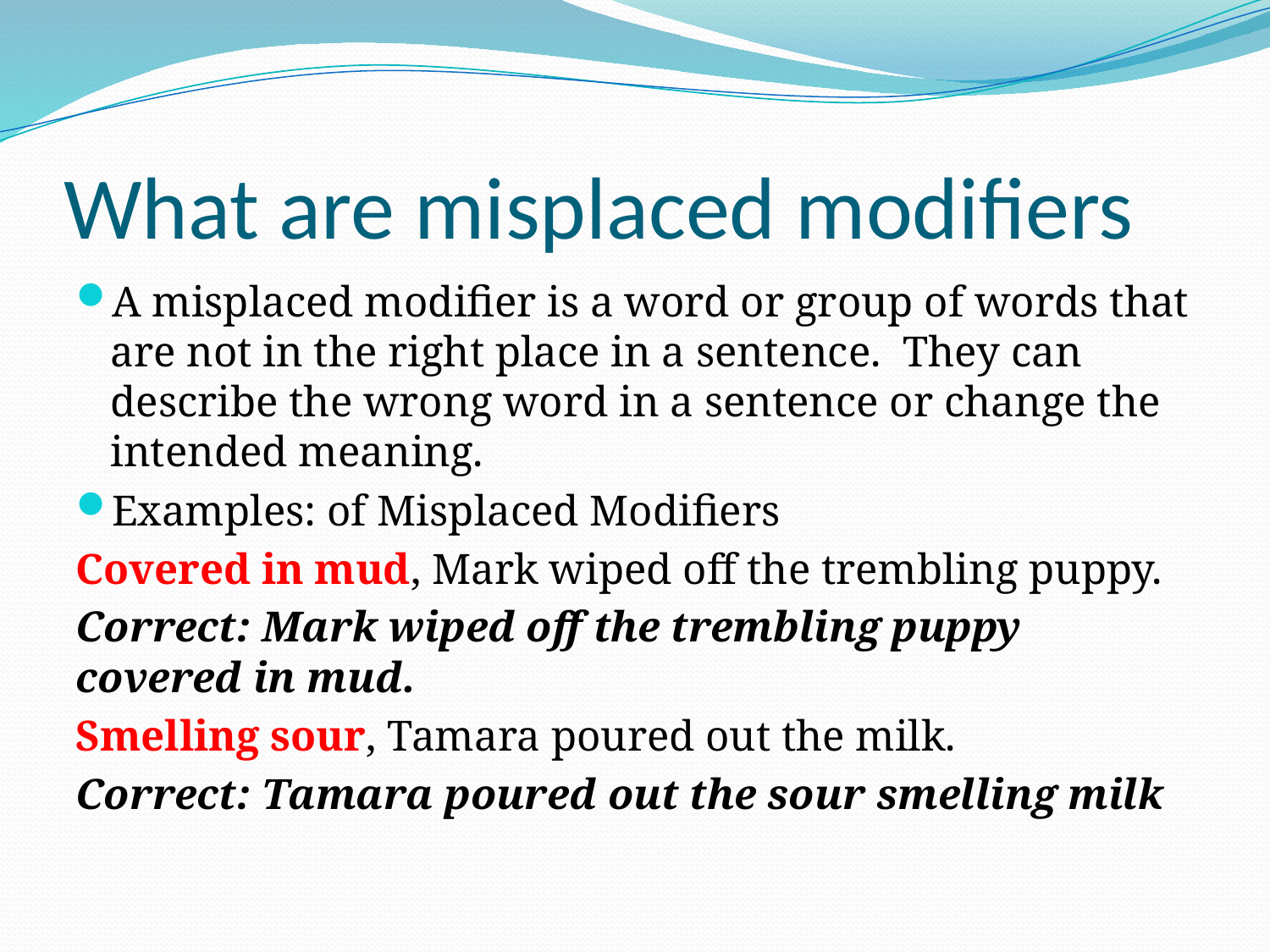

# What are misplaced modifiers
A misplaced modifier is a word or group of words that are not in the right place in a sentence.  They can describe the wrong word in a sentence or change the intended meaning.
Examples: of Misplaced Modifiers
Covered in mud, Mark wiped off the trembling puppy.
Correct: Mark wiped off the trembling puppy covered in mud.
Smelling sour, Tamara poured out the milk.
Correct: Tamara poured out the sour smelling milk